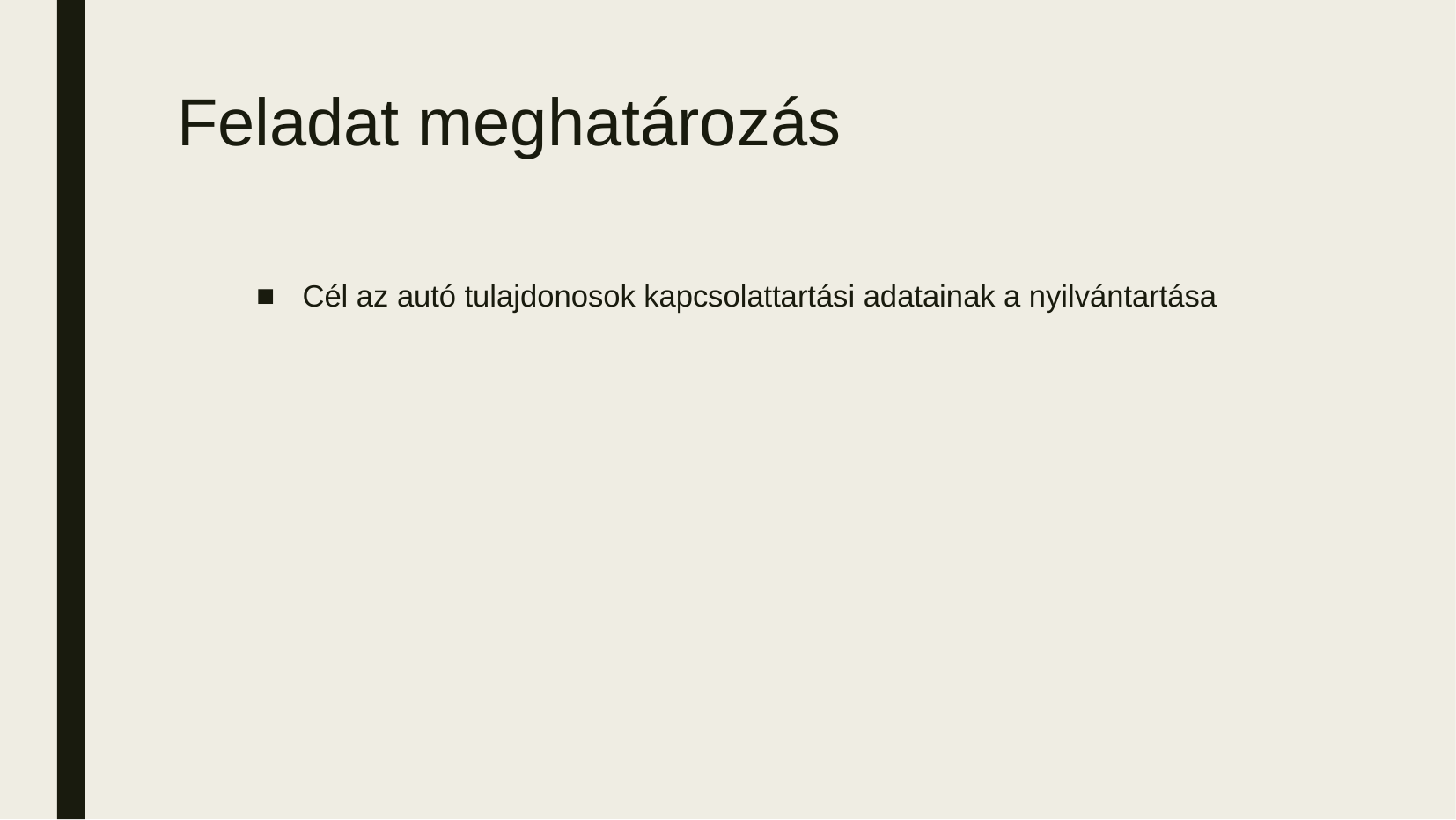

# Feladat meghatározás
Cél az autó tulajdonosok kapcsolattartási adatainak a nyilvántartása